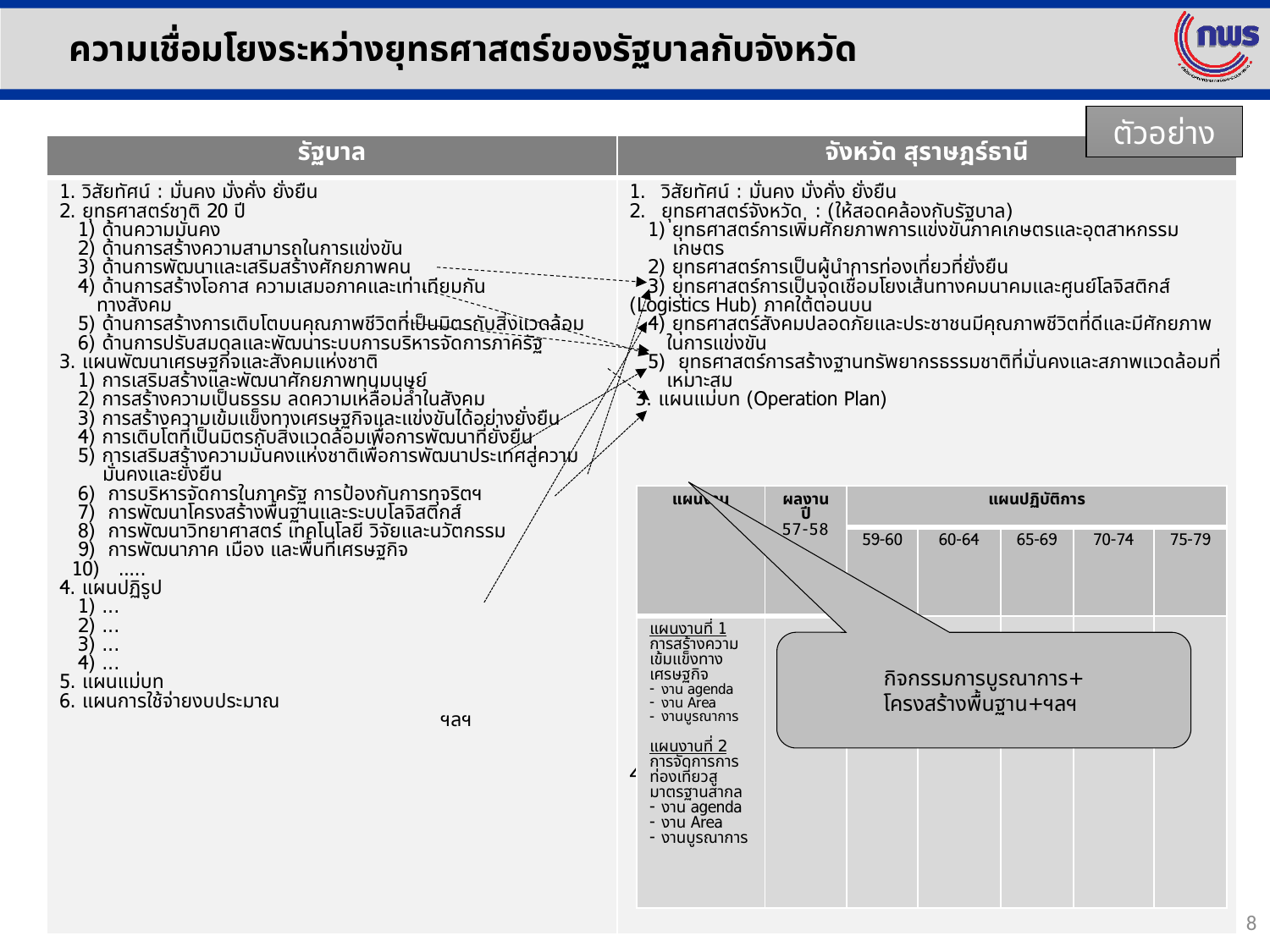

ความเชื่อมโยงระหว่างยุทธศาสตร์ของรัฐบาลกับจังหวัด
ตัวอย่าง
| รัฐบาล | จังหวัด สุราษฎร์ธานี |
| --- | --- |
| 1. วิสัยทัศน์ : มั่นคง มั่งคั่ง ยั่งยืน 2. ยุทธศาสตร์ชาติ 20 ปี 1) ด้านความมั่นคง 2) ด้านการสร้างความสามารถในการแข่งขัน 3) ด้านการพัฒนาและเสริมสร้างศักยภาพคน 4) ด้านการสร้างโอกาส ความเสมอภาคและเท่าเทียมกัน ทางสังคม 5) ด้านการสร้างการเติบโตบนคุณภาพชีวิตที่เป็นมิตรกับสิ่งแวดล้อม 6) ด้านการปรับสมดุลและพัฒนาระบบการบริหารจัดการภาครัฐ 3. แผนพัฒนาเศรษฐกิจและสังคมแห่งชาติ 1) การเสริมสร้างและพัฒนาศักยภาพทุนมนุษย์ 2) การสร้างความเป็นธรรม ลดความเหลื่อมล้ำในสังคม 3) การสร้างความเข้มแข็งทางเศรษฐกิจและแข่งขันได้อย่างยั่งยืน 4) การเติบโตที่เป็นมิตรกับสิ่งแวดล้อมเพื่อการพัฒนาที่ยั่งยืน 5) การเสริมสร้างความมั่นคงแห่งชาติเพื่อการพัฒนาประเทศสู่ความ มั่นคงและยั่งยืน 6) การบริหารจัดการในภาครัฐ การป้องกันการทุจริตฯ 7) การพัฒนาโครงสร้างพื้นฐานและระบบโลจิสติกส์ 8) การพัฒนาวิทยาศาสตร์ เทคโนโลยี วิจัยและนวัตกรรม 9) การพัฒนาภาค เมือง และพื้นที่เศรษฐกิจ 10) ….. 4. แผนปฏิรูป 1) ... 2) ... 3) ... 4) ... 5. แผนแม่บท 6. แผนการใช้จ่ายงบประมาณ ฯลฯ | วิสัยทัศน์ : มั่นคง มั่งคั่ง ยั่งยืน ยุทธศาสตร์จังหวัด : (ให้สอดคล้องกับรัฐบาล) 1) ยุทธศาสตร์การเพิ่มศักยภาพการแข่งขันภาคเกษตรและอุตสาหกรรม เกษตร 2) ยุทธศาสตร์การเป็นผู้นำการท่องเที่ยวที่ยั่งยืน 3) ยุทธศาสตร์การเป็นจุดเชื่อมโยงเส้นทางคมนาคมและศูนย์โลจิสติกส์ (Logistics Hub) ภาคใต้ตอนบน 4) ยุทธศาสตร์สังคมปลอดภัยและประชาชนมีคุณภาพชีวิตที่ดีและมีศักยภาพในการแข่งขัน 5) ยุทธศาสตร์การสร้างฐานทรัพยากรธรรมชาติที่มั่นคงและสภาพแวดล้อมที่เหมาะสม 3. แผนแม่บท (Operation Plan) 4. แผนการใช้จ่ายงบประมาณ |
| แผนงาน | ผลงานปี 57-58 | แผนปฏิบัติการ |  |  |  |  |
| --- | --- | --- | --- | --- | --- | --- |
|  |  | 59-60 | 60-64 | 65-69 | 70-74 | 75-79 |
| แผนงานที่ 1 การสร้างความเข้มแข็งทางเศรษฐกิจ งาน agenda งาน Area งานบูรณาการ แผนงานที่ 2 การจัดการการท่องเที่ยวสูมาตรฐานสากล งาน agenda งาน Area งานบูรณาการ |  |  |  |  |  |  |
กิจกรรมการบูรณาการ+
โครงสร้างพื้นฐาน+ฯลฯ
8